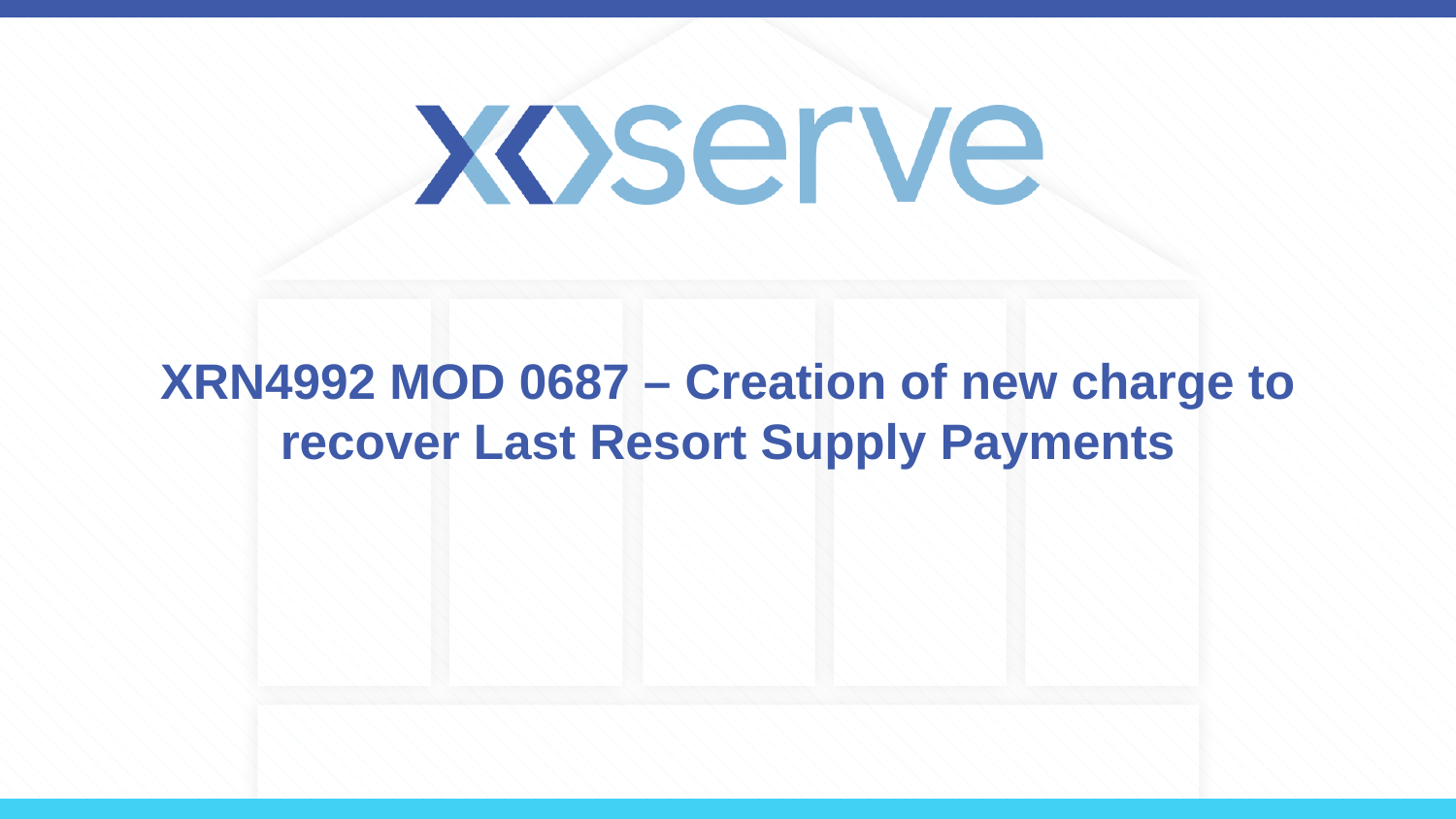

# XRN4992 MOD 0687 – Creation of new charge to recover Last Resort Supply Payments